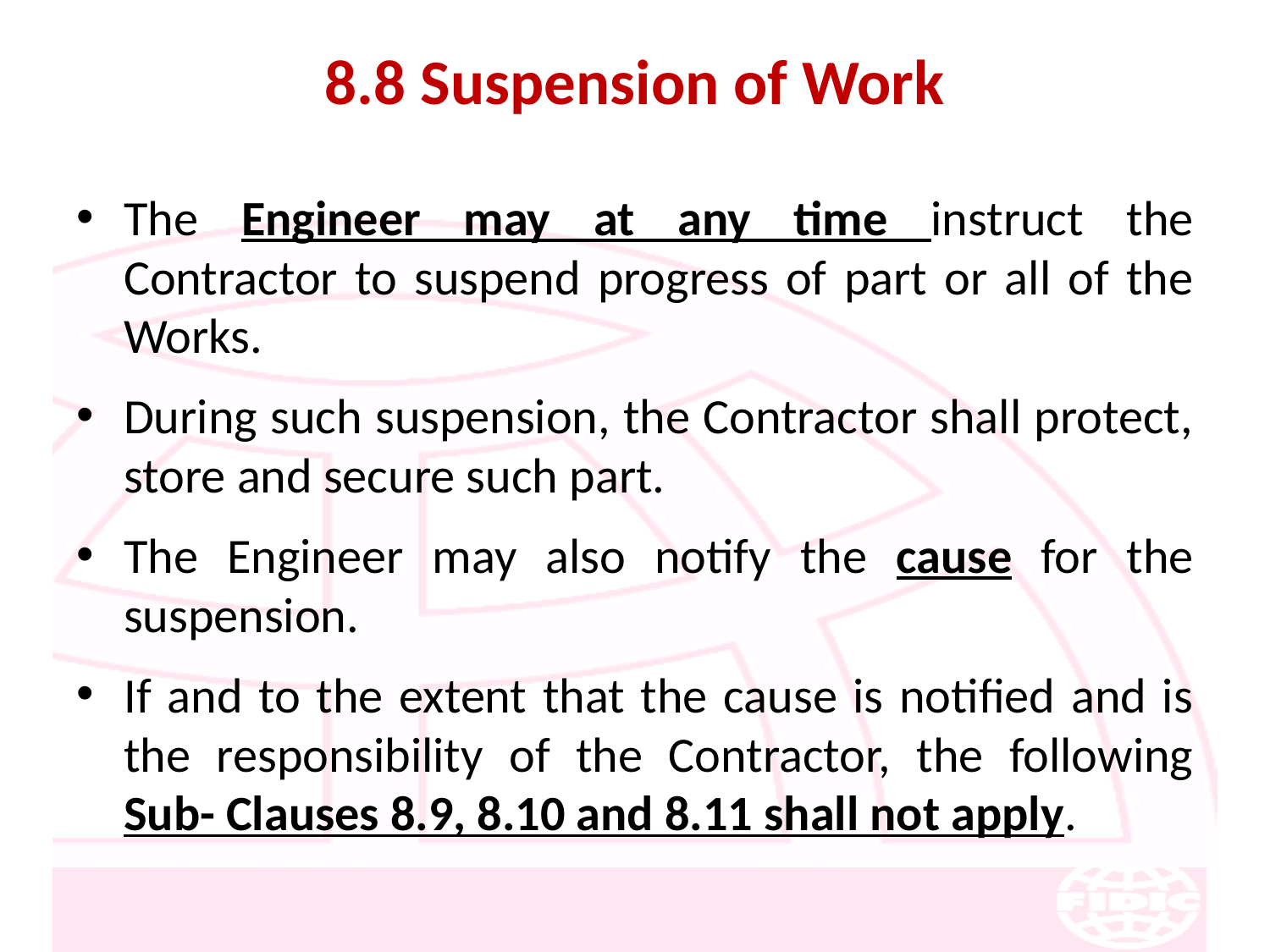

# 8.8 Suspension of Work
The Engineer may at any time instruct the Contractor to suspend progress of part or all of the Works.
During such suspension, the Contractor shall protect, store and secure such part.
The Engineer may also notify the cause for the suspension.
If and to the extent that the cause is notified and is the responsibility of the Contractor, the following Sub- Clauses 8.9, 8.10 and 8.11 shall not apply.